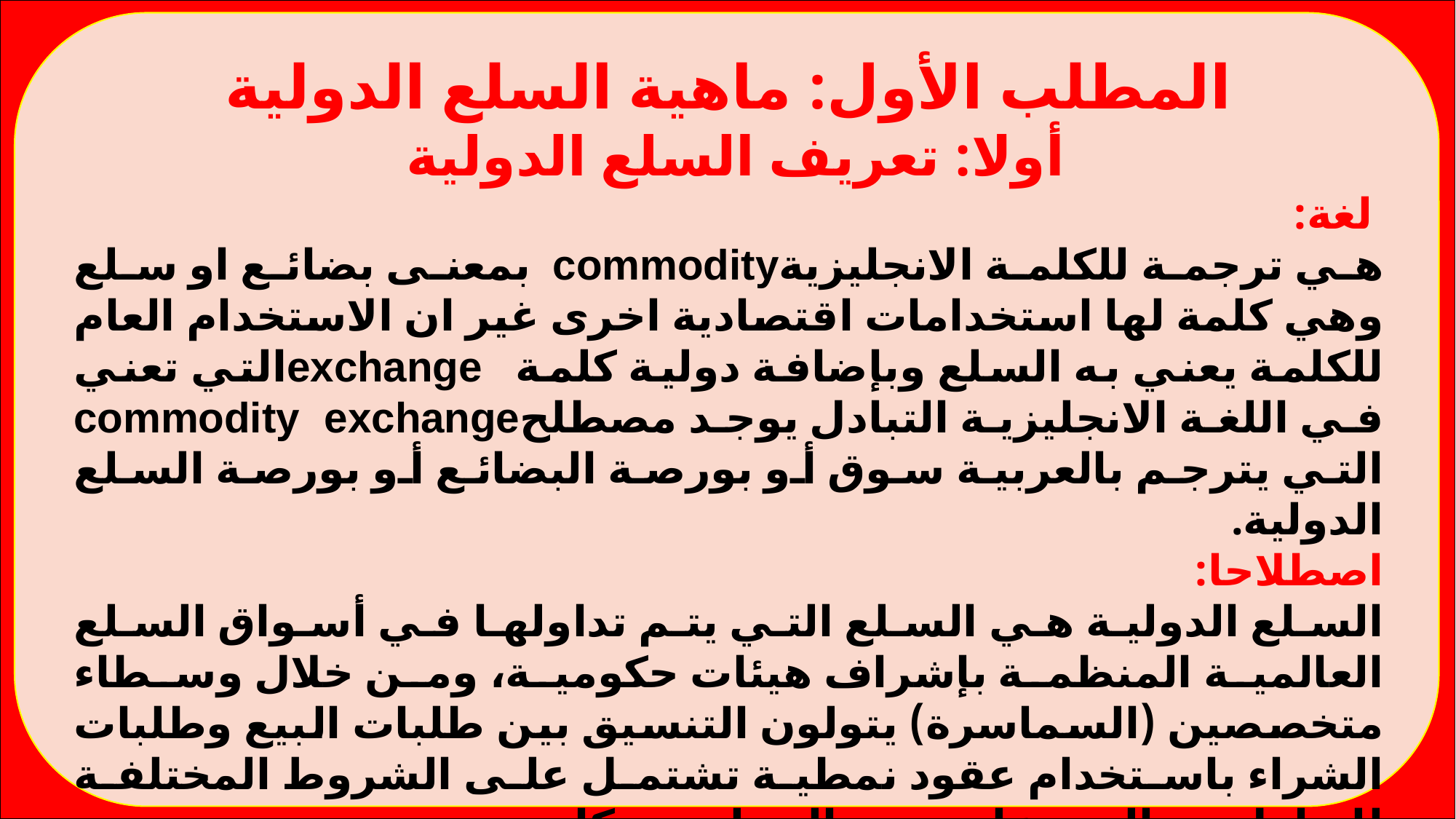

المطلب الأول: ماهية السلع الدولية
أولا: تعريف السلع الدولية
 لغة:
	هي ترجمة للكلمة الانجليزيةcommodity  بمعنى بضائع او سلع وهي كلمة لها استخدامات اقتصادية اخرى غير ان الاستخدام العام للكلمة يعني به السلع وبإضافة دولية كلمة   exchangeالتي تعني في اللغة الانجليزية التبادل يوجد مصطلحcommodity exchange التي يترجم بالعربية سوق أو بورصة البضائع أو بورصة السلع الدولية.
اصطلاحا:
	السلع الدولية هي السلع التي يتم تداولها في أسواق السلع العالمية المنظمة بإشراف هيئات حكومية، ومن خلال وسطاء متخصصين (السماسرة) يتولون التنسيق بين طلبات البيع وطلبات الشراء باستخدام عقود نمطية تشتمل على الشروط المختلفة للتداول مع النص على زمن التسليم ومكانه.